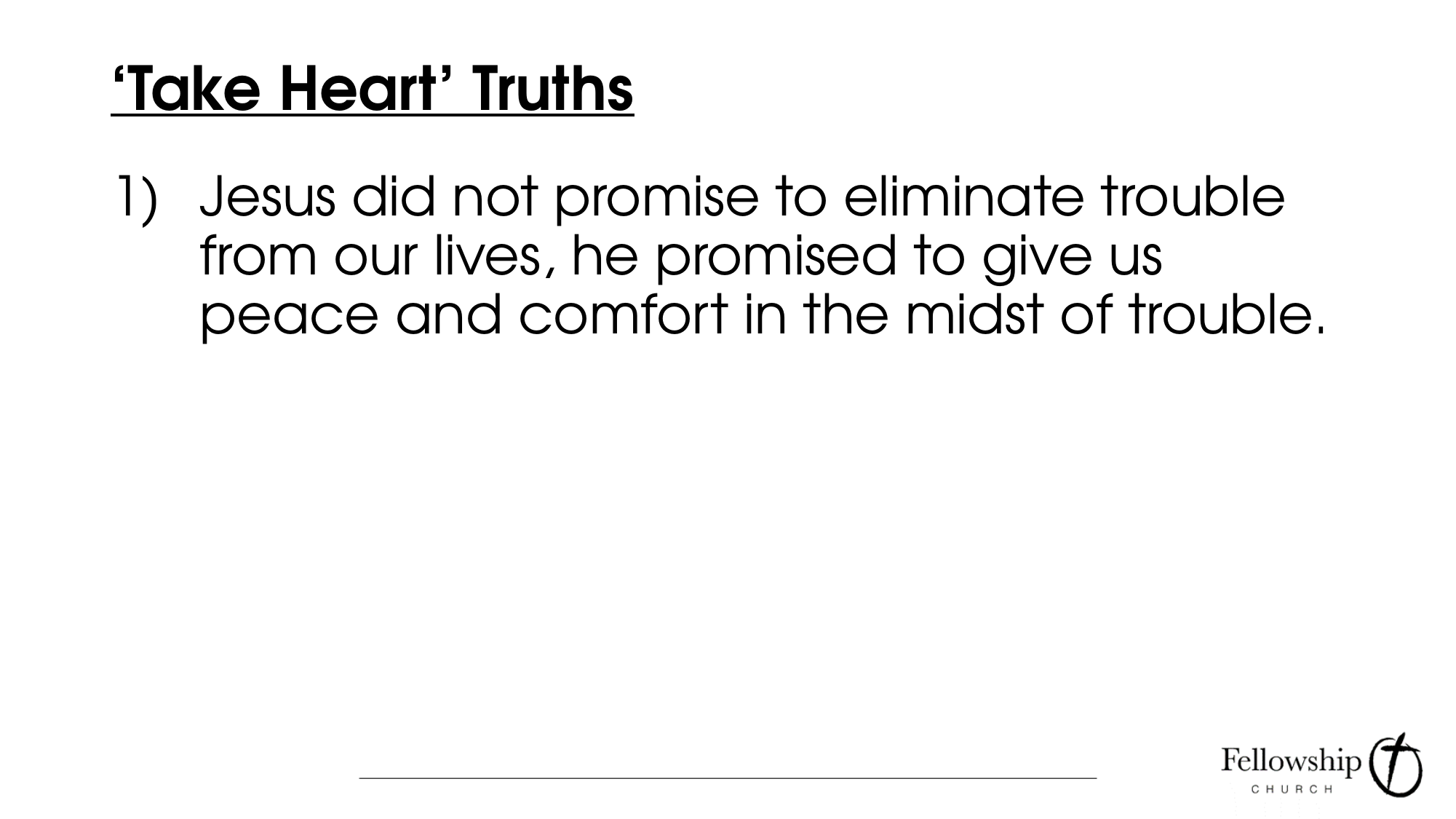

# ‘Take Heart’ Truths
Jesus did not promise to eliminate trouble from our lives, he promised to give us peace and comfort in the midst of trouble.